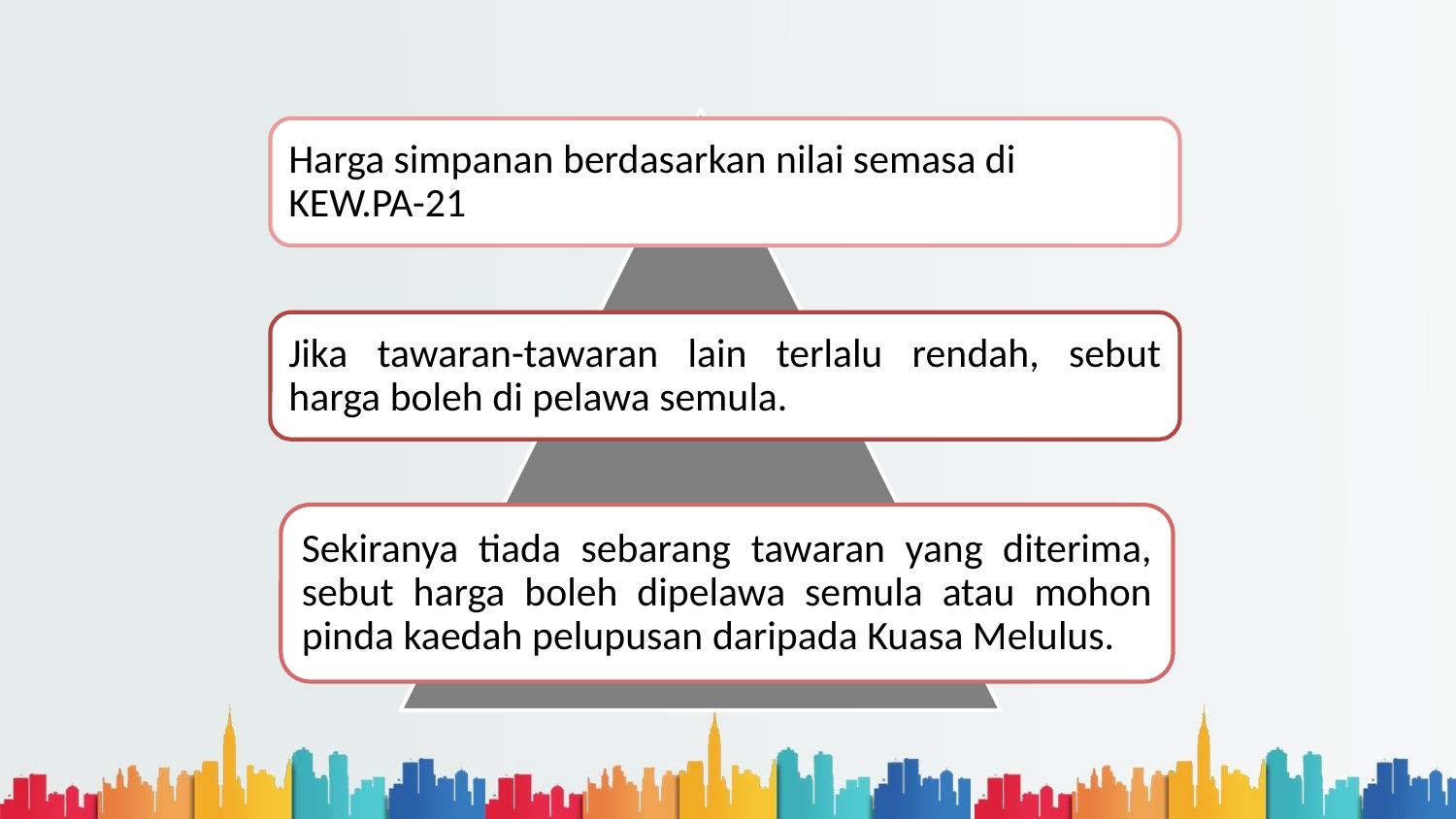

Harga simpanan berdasarkan nilai semasa di KEW.PA-21

Jika tawaran-tawaran lain terlalu rendah, sebut harga boleh di pelawa semula.

Sekiranya tiada sebarang tawaran yang diterima, sebut harga boleh dipelawa semula atau mohon pinda kaedah pelupusan daripada Kuasa Melulus.